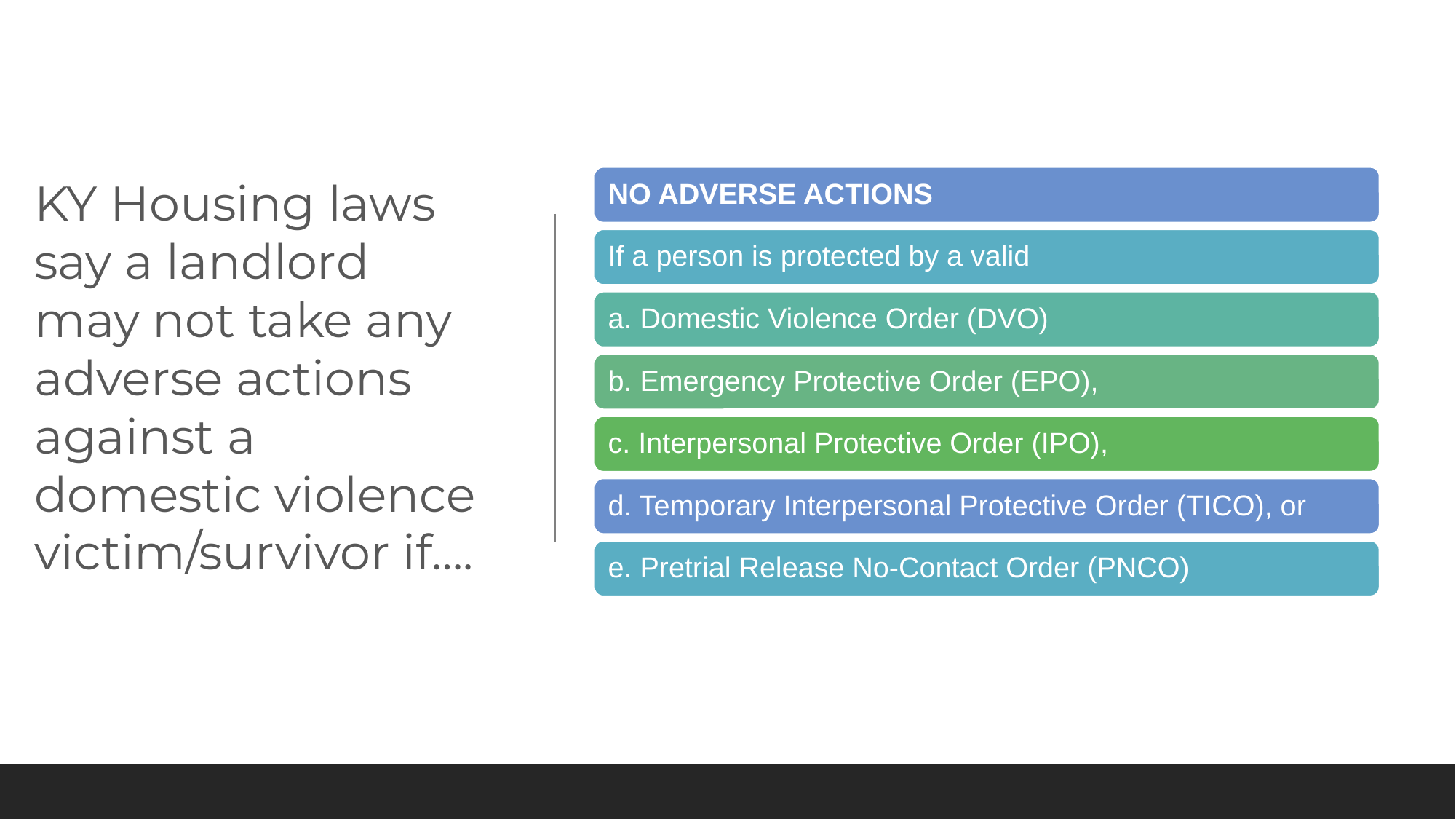

#
NO ADVERSE ACTIONS
If a person is protected by a valid
a. Domestic Violence Order (DVO)
b. Emergency Protective Order (EPO),
c. Interpersonal Protective Order (IPO),
d. Temporary Interpersonal Protective Order (TICO), or
e. Pretrial Release No-Contact Order (PNCO)
KY Housing laws say a landlord may not take any adverse actions against a domestic violence victim/survivor if….